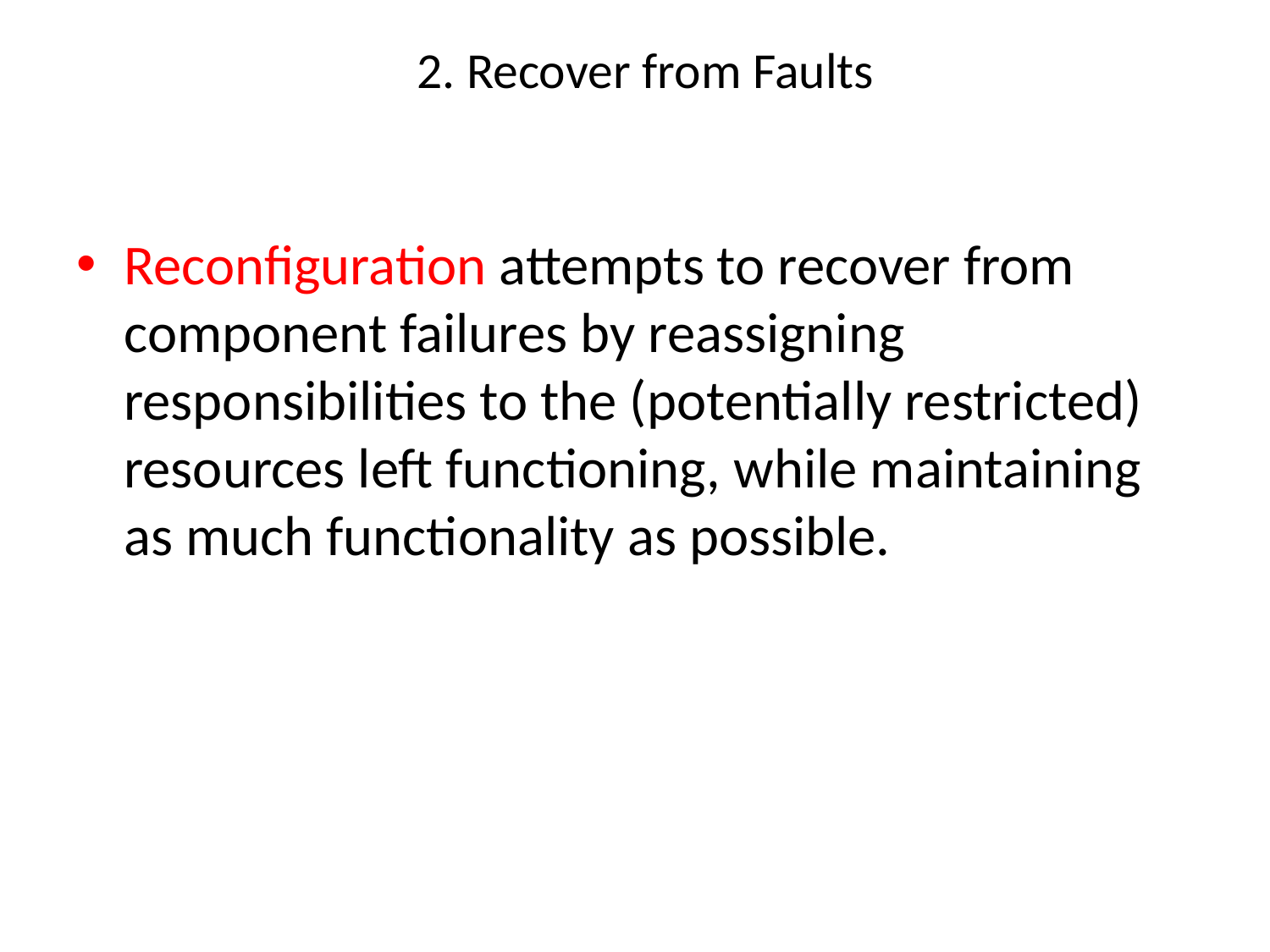

2. Recover from Faults
Reconfiguration attempts to recover from component failures by reassigning responsibilities to the (potentially restricted) resources left functioning, while maintaining as much functionality as possible.